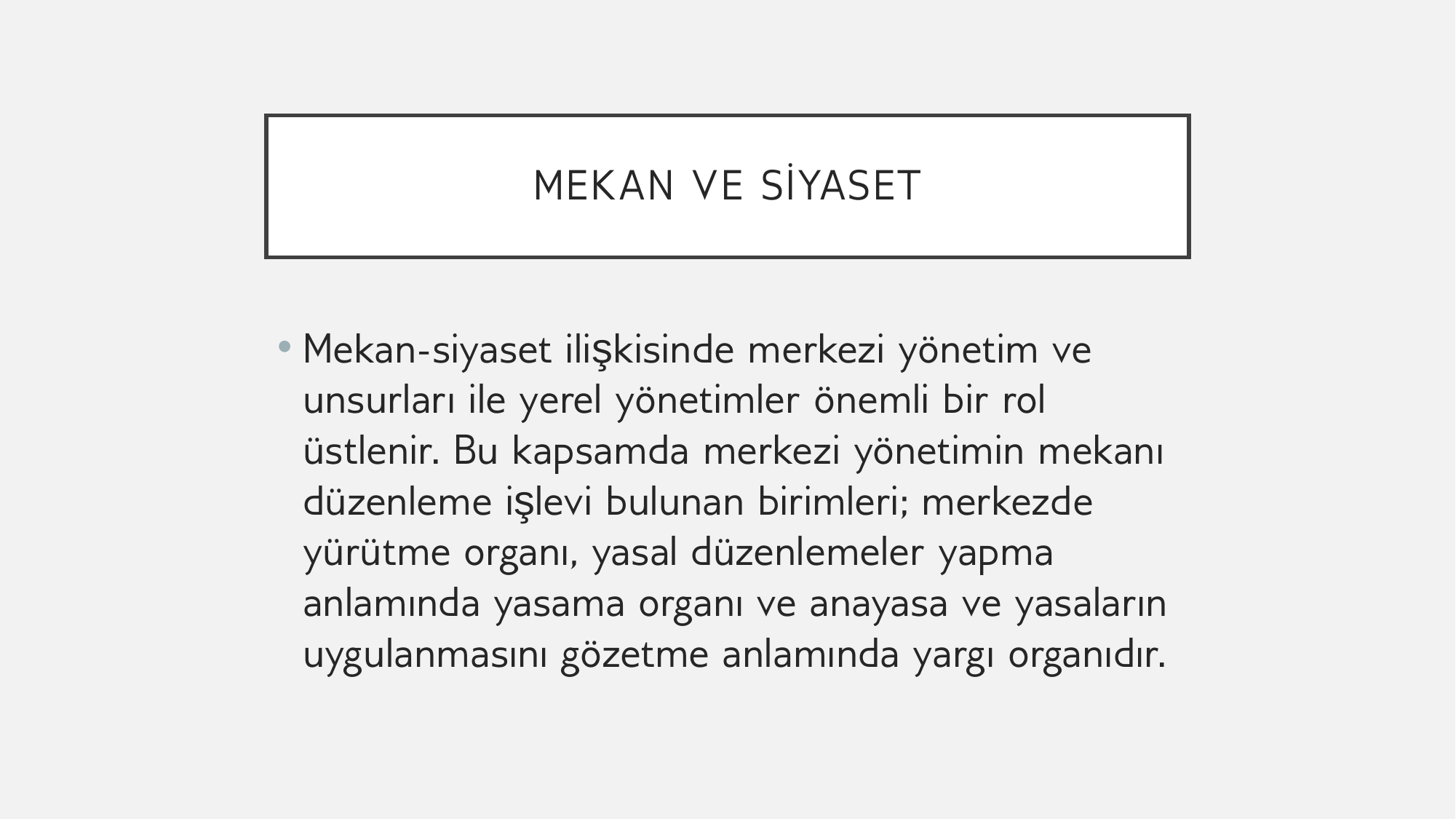

# Mekan ve siyaset
Mekan-siyaset ilişkisinde merkezi yönetim ve unsurları ile yerel yönetimler önemli bir rol üstlenir. Bu kapsamda merkezi yönetimin mekanı düzenleme işlevi bulunan birimleri; merkezde yürütme organı, yasal düzenlemeler yapma anlamında yasama organı ve anayasa ve yasaların uygulanmasını gözetme anlamında yargı organıdır.